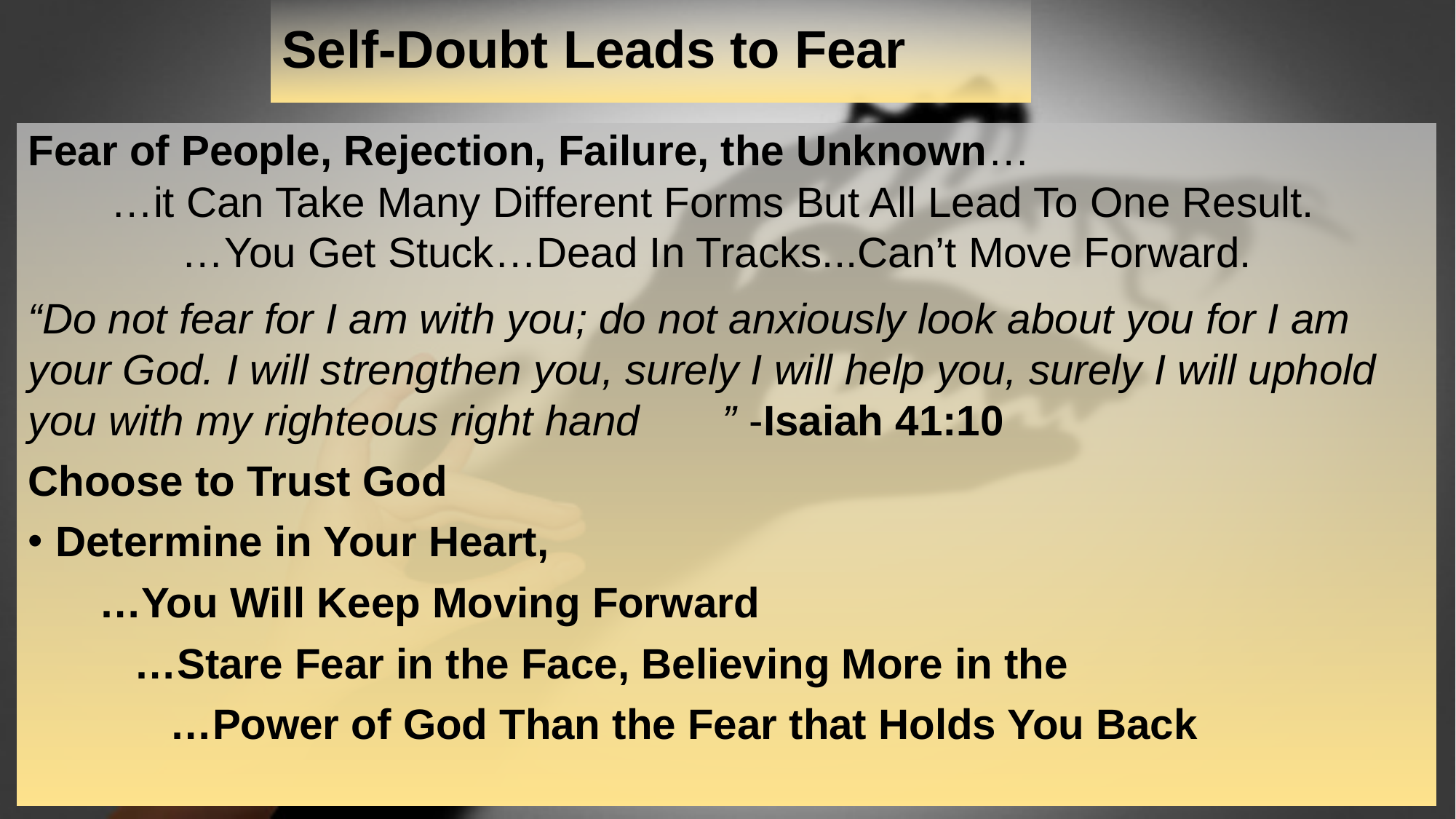

# Self-Doubt Leads to Fear
Fear of People, Rejection, Failure, the Unknown…
       …it Can Take Many Different Forms But All Lead To One Result.
             …You Get Stuck…Dead In Tracks...Can’t Move Forward.
“Do not fear for I am with you; do not anxiously look about you for I am your God. I will strengthen you, surely I will help you, surely I will uphold you with my righteous right hand       ” -Isaiah 41:10
Choose to Trust God
Determine in Your Heart,
      …You Will Keep Moving Forward
         …Stare Fear in the Face, Believing More in the
            …Power of God Than the Fear that Holds You Back